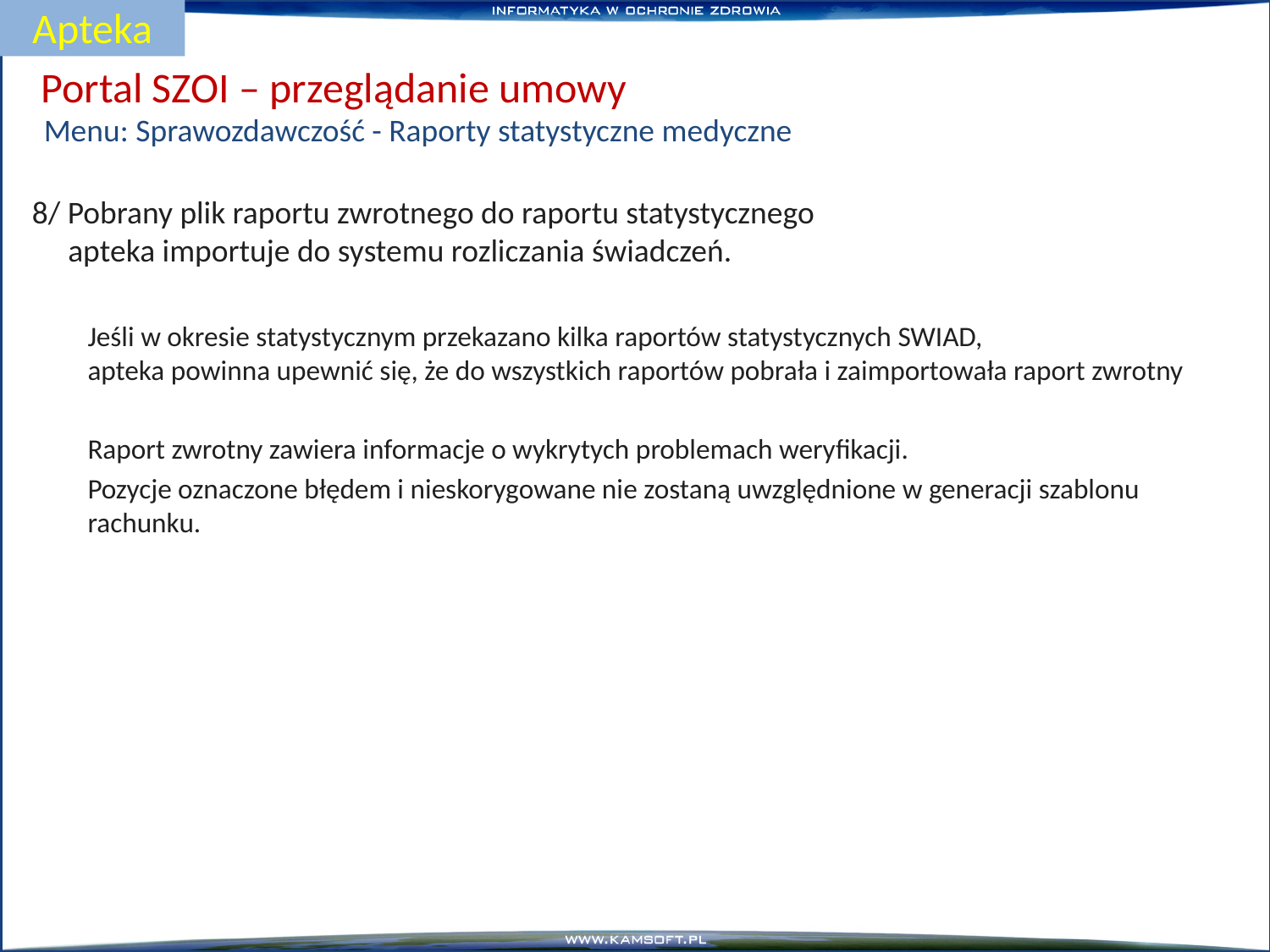

Apteka
# Portal SZOI – przeglądanie umowy
Menu: Sprawozdawczość - Raporty statystyczne medyczne
8/ Pobrany plik raportu zwrotnego do raportu statystycznego
     apteka importuje do systemu rozliczania świadczeń.

Jeśli w okresie statystycznym przekazano kilka raportów statystycznych SWIAD,
apteka powinna upewnić się, że do wszystkich raportów pobrała i zaimportowała raport zwrotny

Raport zwrotny zawiera informacje o wykrytych problemach weryfikacji.
Pozycje oznaczone błędem i nieskorygowane nie zostaną uwzględnione w generacji szablonu rachunku.